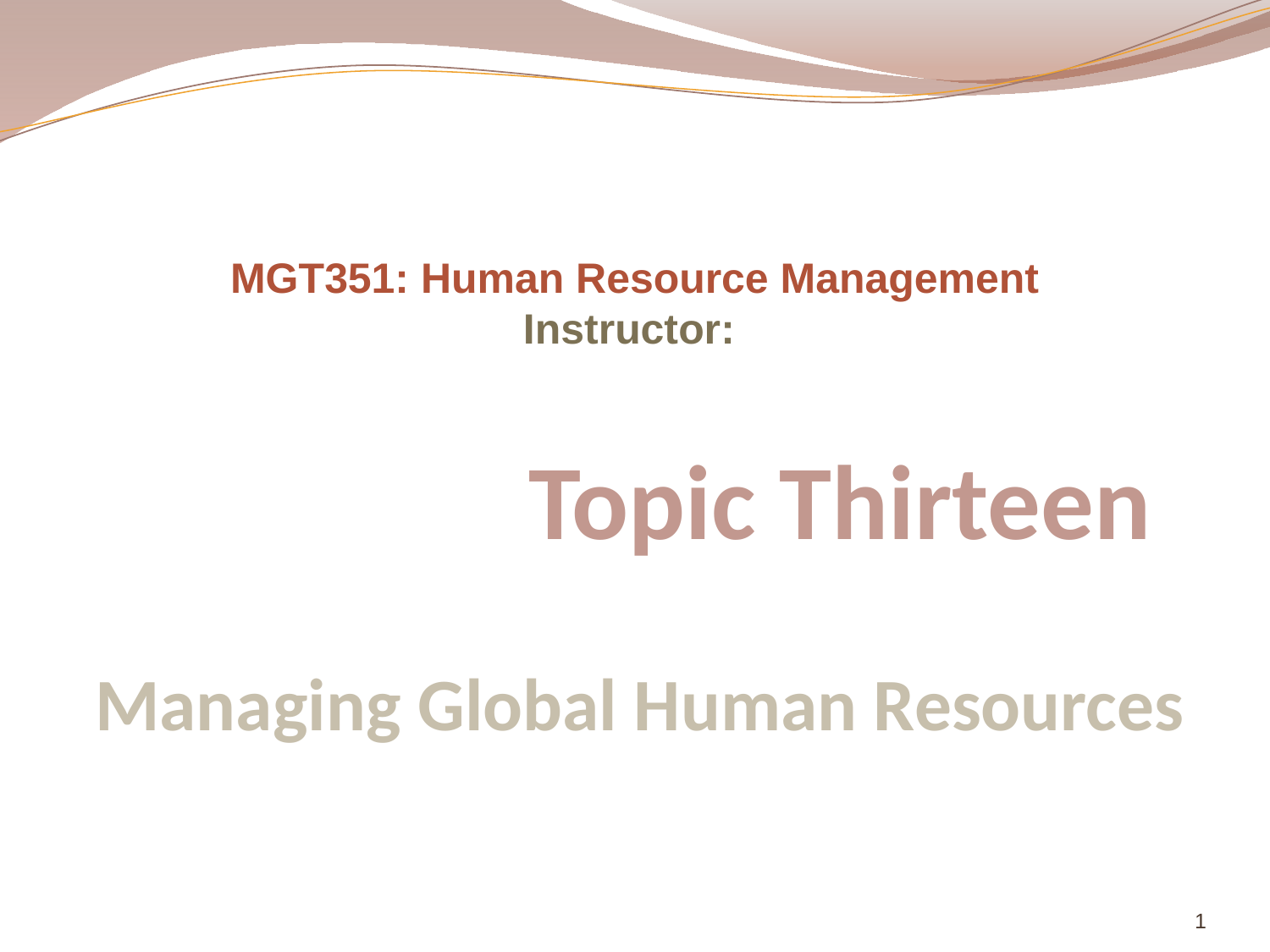

MGT351: Human Resource Management
Instructor:
Topic Thirteen
# Managing Global Human Resources
1